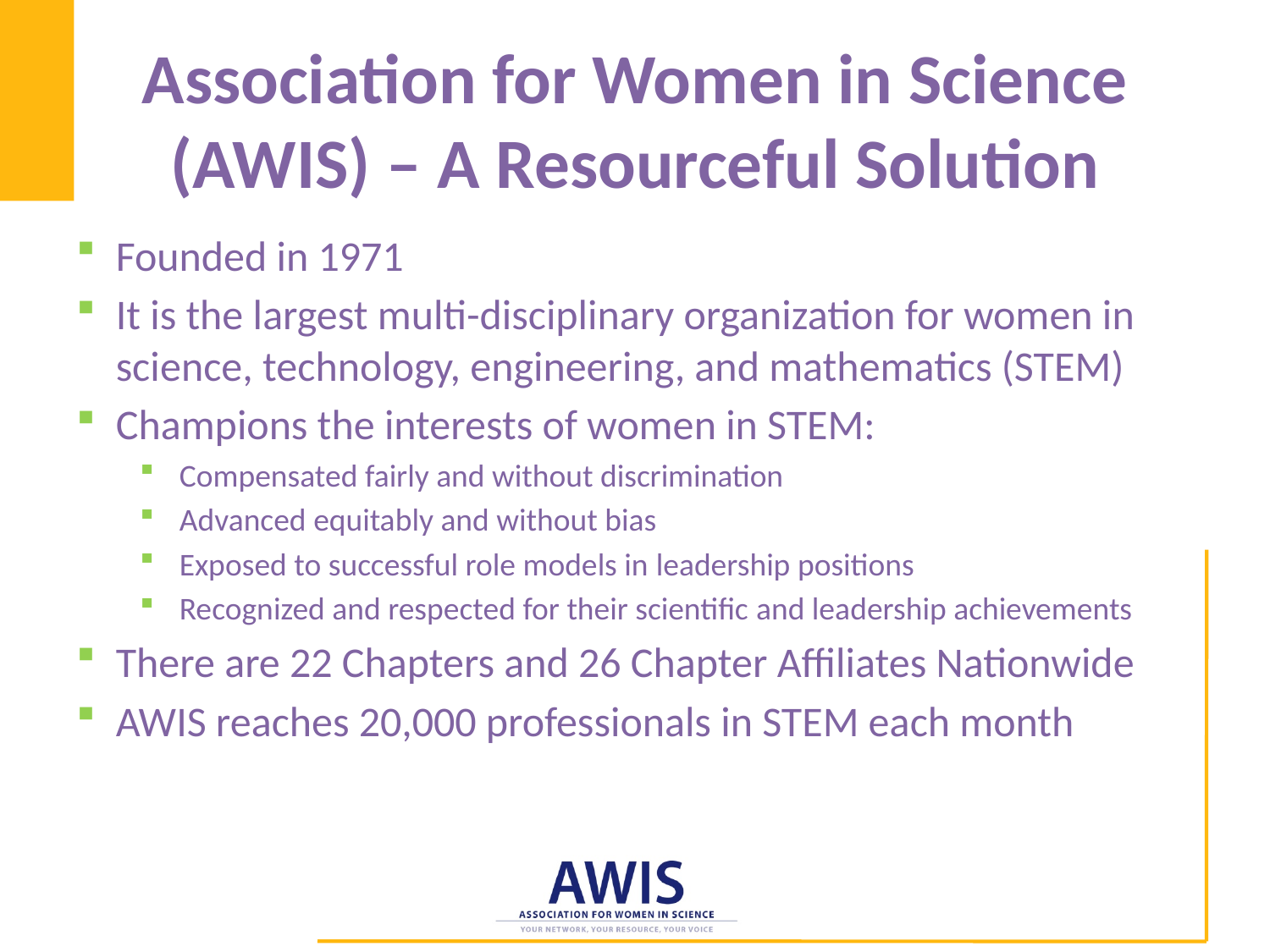

# Association for Women in Science (AWIS) – A Resourceful Solution
Founded in 1971
It is the largest multi-disciplinary organization for women in science, technology, engineering, and mathematics (STEM)
Champions the interests of women in STEM:
Compensated fairly and without discrimination
Advanced equitably and without bias
Exposed to successful role models in leadership positions
Recognized and respected for their scientific and leadership achievements
There are 22 Chapters and 26 Chapter Affiliates Nationwide
AWIS reaches 20,000 professionals in STEM each month